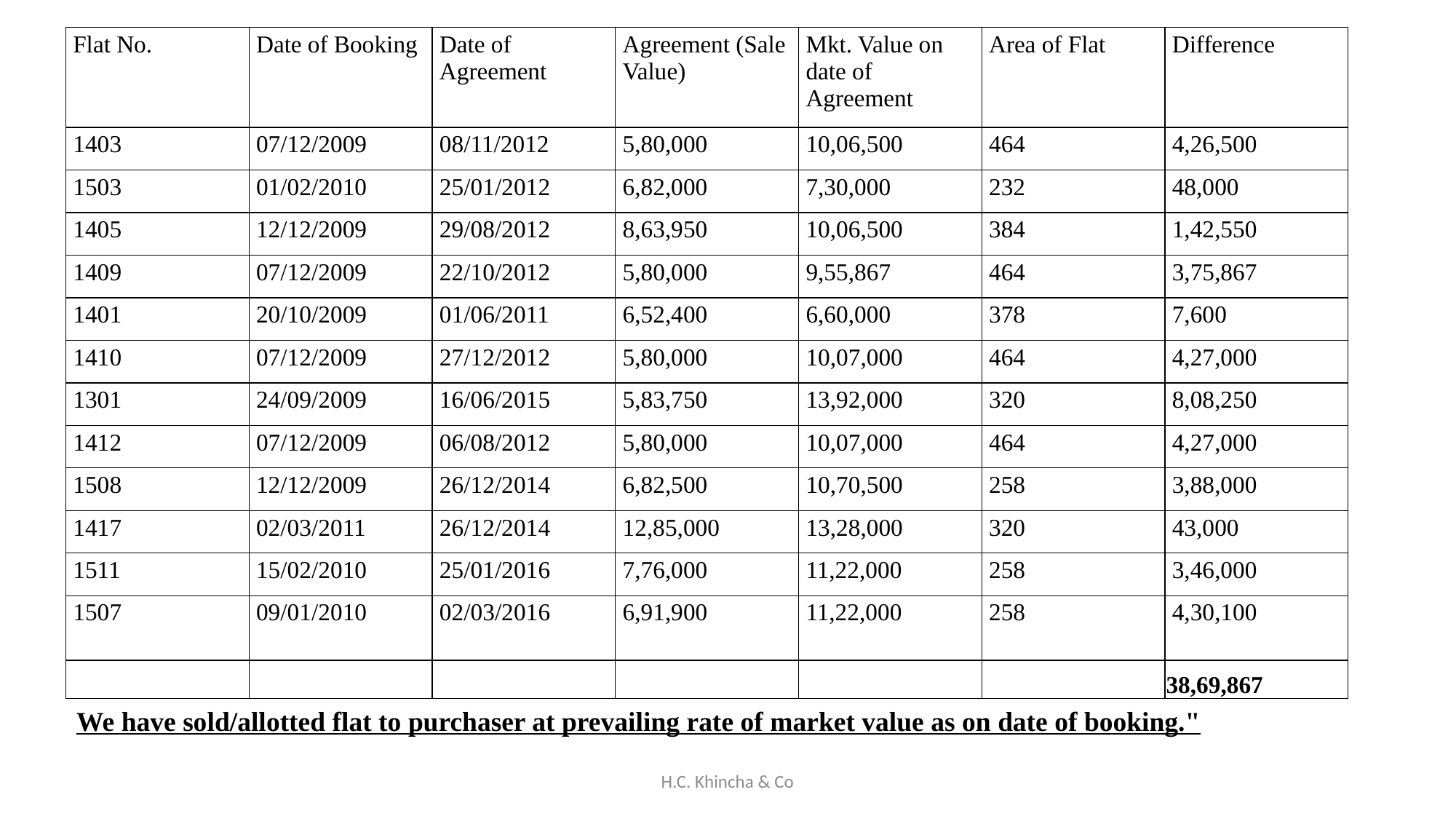

| Flat No. | Date of Booking | Date of Agreement | Agreement (Sale Value) | Mkt. Value on date of Agreement | Area of Flat | Difference |
| --- | --- | --- | --- | --- | --- | --- |
| 1403 | 07/12/2009 | 08/11/2012 | 5,80,000 | 10,06,500 | 464 | 4,26,500 |
| 1503 | 01/02/2010 | 25/01/2012 | 6,82,000 | 7,30,000 | 232 | 48,000 |
| 1405 | 12/12/2009 | 29/08/2012 | 8,63,950 | 10,06,500 | 384 | 1,42,550 |
| 1409 | 07/12/2009 | 22/10/2012 | 5,80,000 | 9,55,867 | 464 | 3,75,867 |
| 1401 | 20/10/2009 | 01/06/2011 | 6,52,400 | 6,60,000 | 378 | 7,600 |
| 1410 | 07/12/2009 | 27/12/2012 | 5,80,000 | 10,07,000 | 464 | 4,27,000 |
| 1301 | 24/09/2009 | 16/06/2015 | 5,83,750 | 13,92,000 | 320 | 8,08,250 |
| 1412 | 07/12/2009 | 06/08/2012 | 5,80,000 | 10,07,000 | 464 | 4,27,000 |
| 1508 | 12/12/2009 | 26/12/2014 | 6,82,500 | 10,70,500 | 258 | 3,88,000 |
| 1417 | 02/03/2011 | 26/12/2014 | 12,85,000 | 13,28,000 | 320 | 43,000 |
| 1511 | 15/02/2010 | 25/01/2016 | 7,76,000 | 11,22,000 | 258 | 3,46,000 |
| 1507 | 09/01/2010 | 02/03/2016 | 6,91,900 | 11,22,000 | 258 | 4,30,100 |
|  |  |  |  |  |  | 38,69,867 |
We have sold/allotted flat to purchaser at prevailing rate of market value as on date of booking."
H.C. Khincha & Co